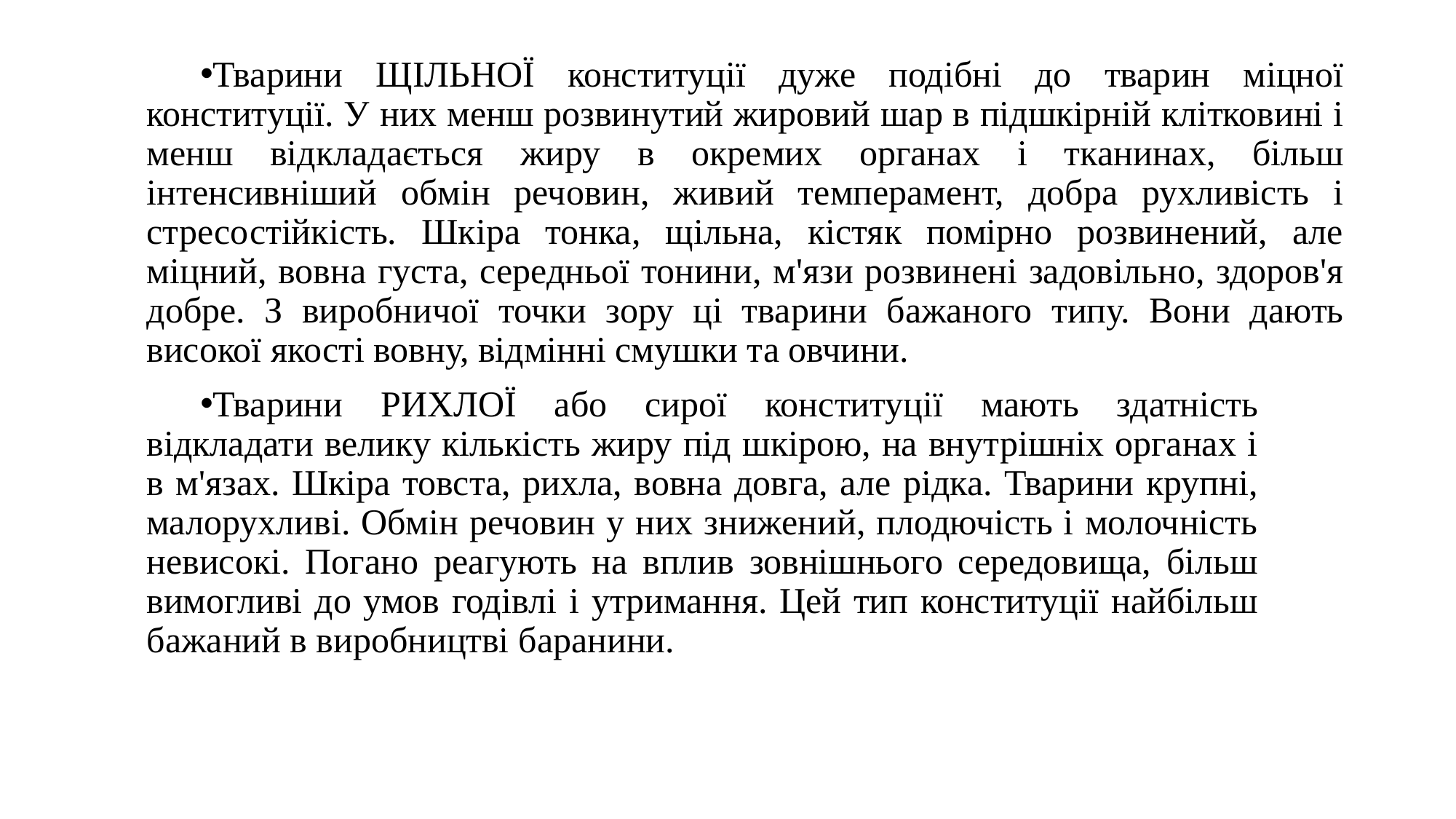

Тварини ЩІЛЬНОЇ конституції дуже подібні до тварин міцної конституції. У них менш розвинутий жировий шар в підшкірній клітковині і менш відкладається жиру в окремих органах і тканинах, більш інтенсивніший обмін речовин, живий темперамент, добра рухливість і стресостійкість. Шкіра тонка, щільна, кістяк помірно розвинений, але міцний, вовна густа, середньої тонини, м'язи розвинені задовільно, здоров'я добре. З виробничої точки зору ці тварини бажаного типу. Вони дають високої якості вовну, відмінні смушки та овчини.
Тварини РИХЛОЇ або сирої конституції мають здатність відкладати велику кількість жиру під шкірою, на внутрішніх органах і в м'язах. Шкіра товста, рихла, вовна довга, але рідка. Тварини крупні, малорухливі. Обмін речовин у них знижений, плодючість і молочність невисокі. Погано реагують на вплив зовнішнього середовища, більш вимогливі до умов годівлі і утримання. Цей тип конституції найбільш бажаний в виробництві баранини.